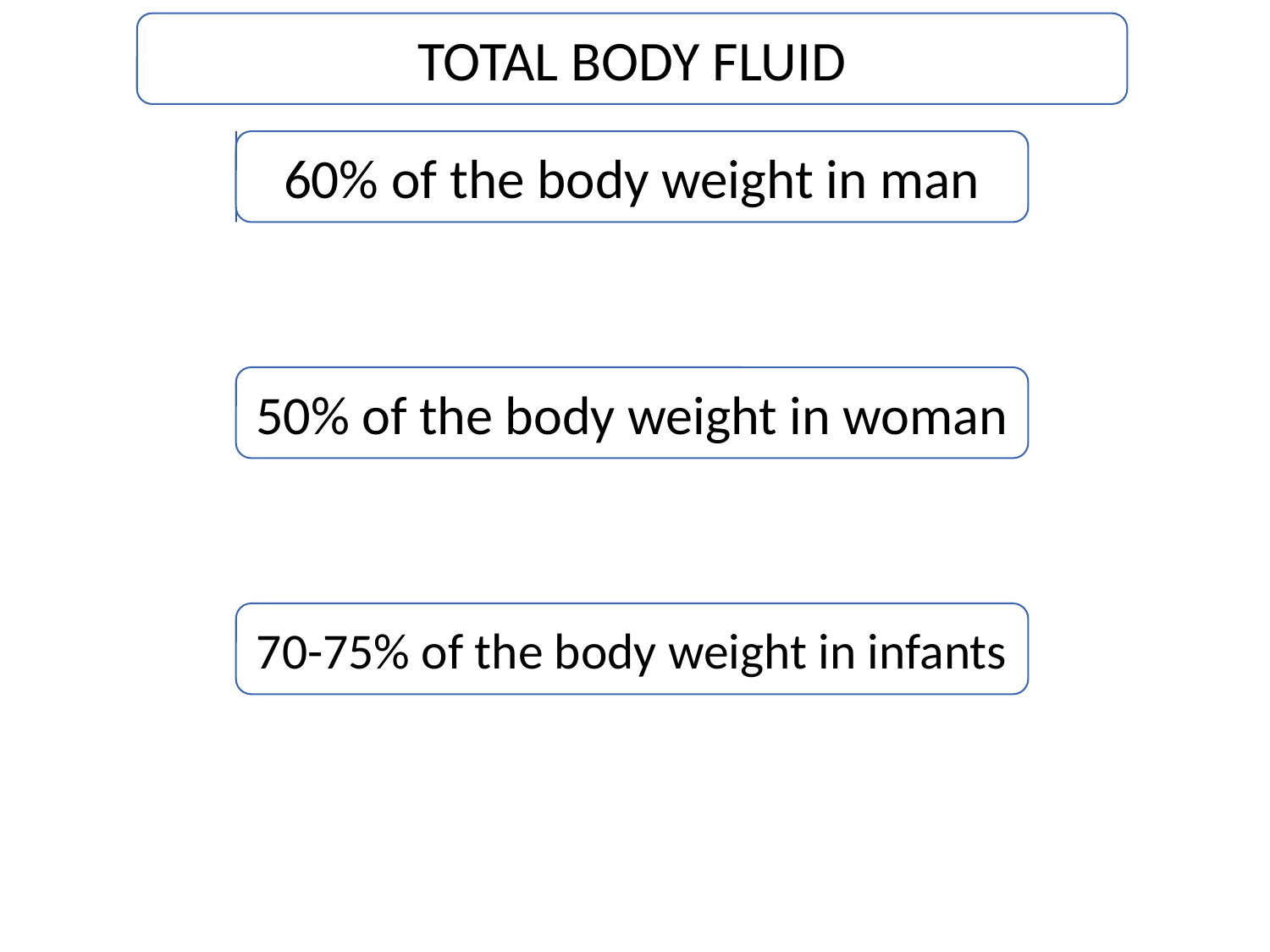

TOTAL BODY FLUID
60% of the body weight in man
50% of the body weight in woman
70-75% of the body weight in infants